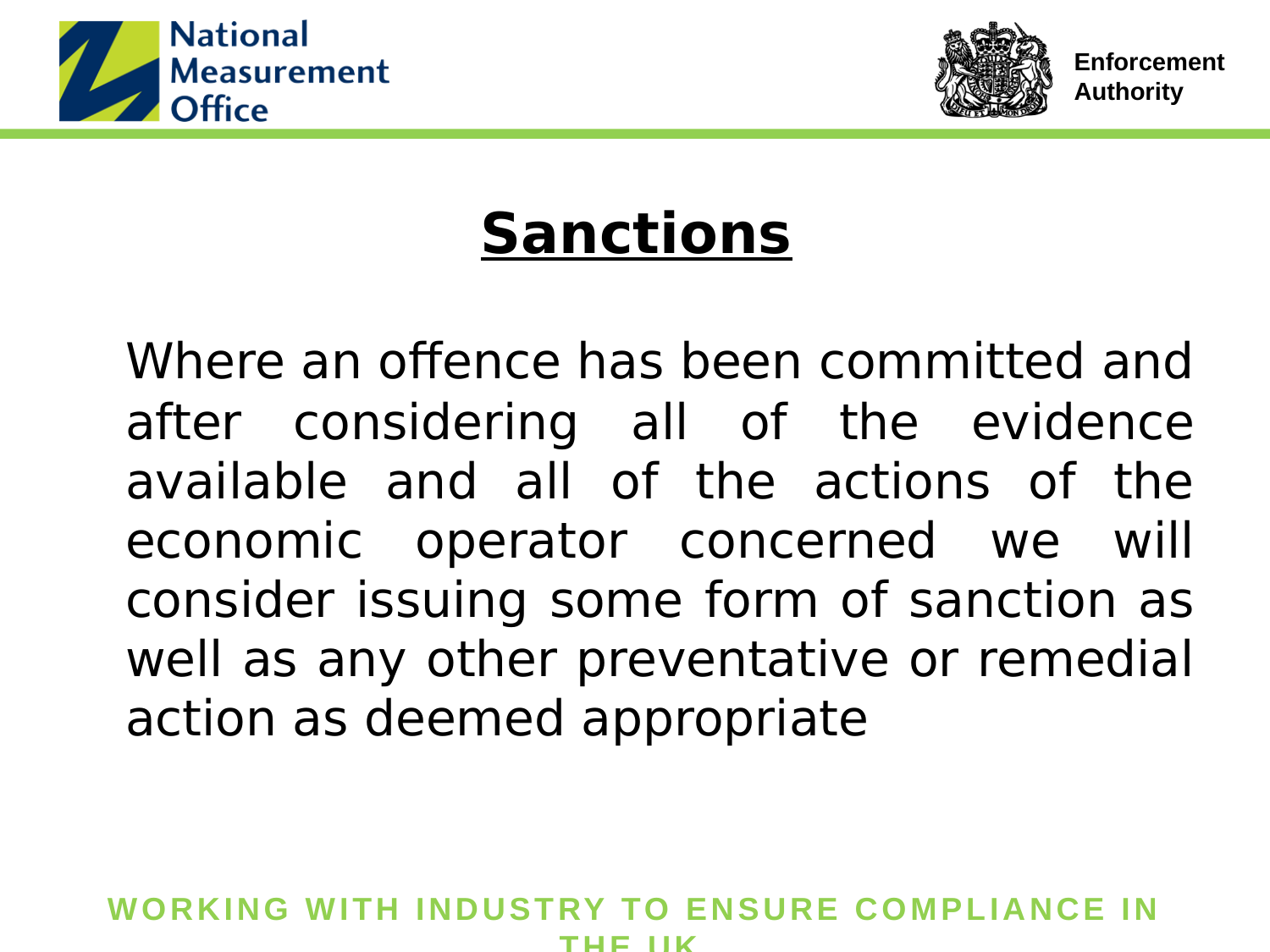

# Sanctions
	Where an offence has been committed and after considering all of the evidence available and all of the actions of the economic operator concerned we will consider issuing some form of sanction as well as any other preventative or remedial action as deemed appropriate